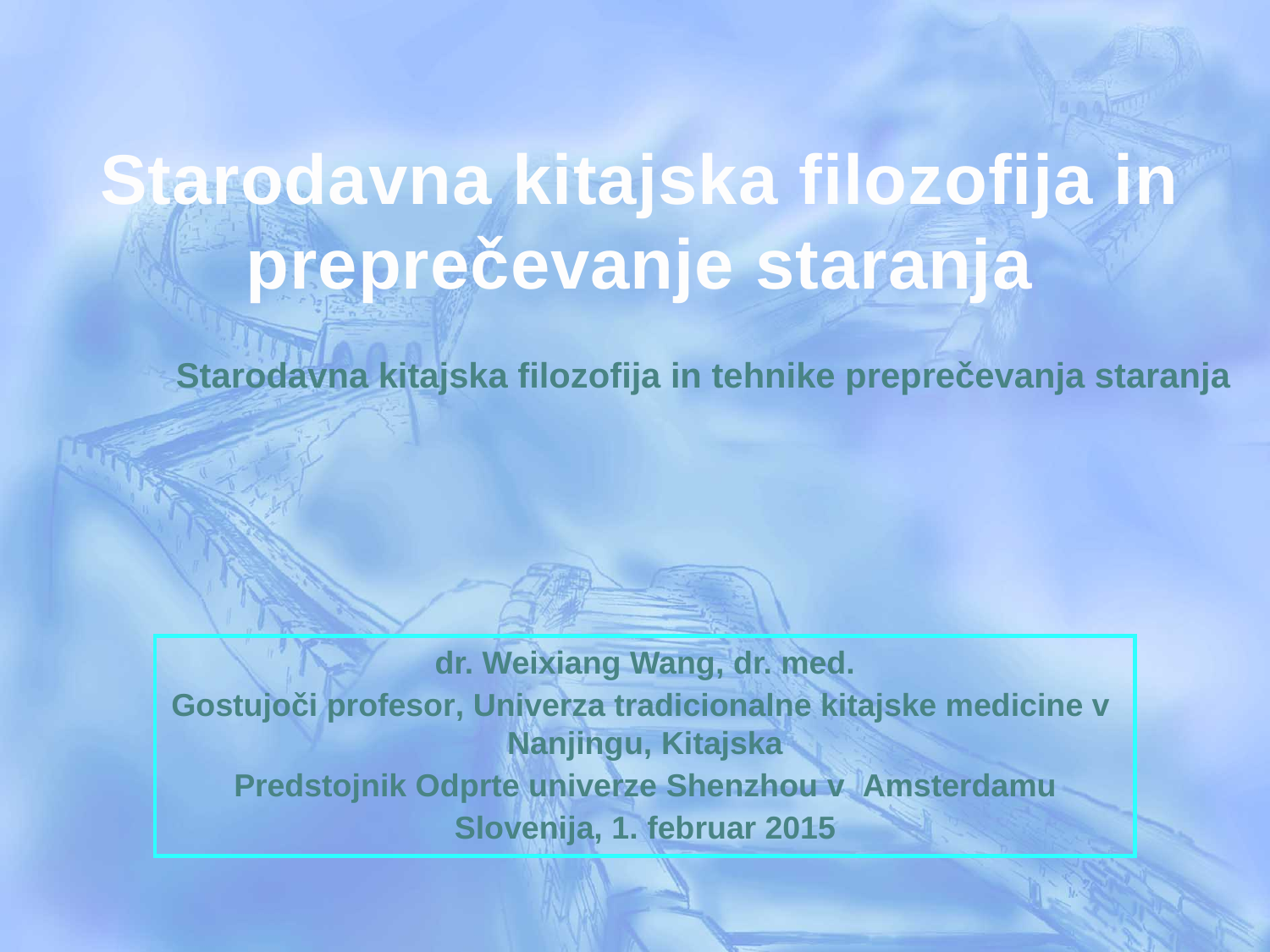

# Starodavna kitajska filozofija in preprečevanje staranja
Starodavna kitajska filozofija in tehnike preprečevanja staranja
dr. Weixiang Wang, dr. med.
Gostujoči profesor, Univerza tradicionalne kitajske medicine v  Nanjingu, Kitajska
Predstojnik Odprte univerze Shenzhou v  Amsterdamu
Slovenija, 1. februar 2015